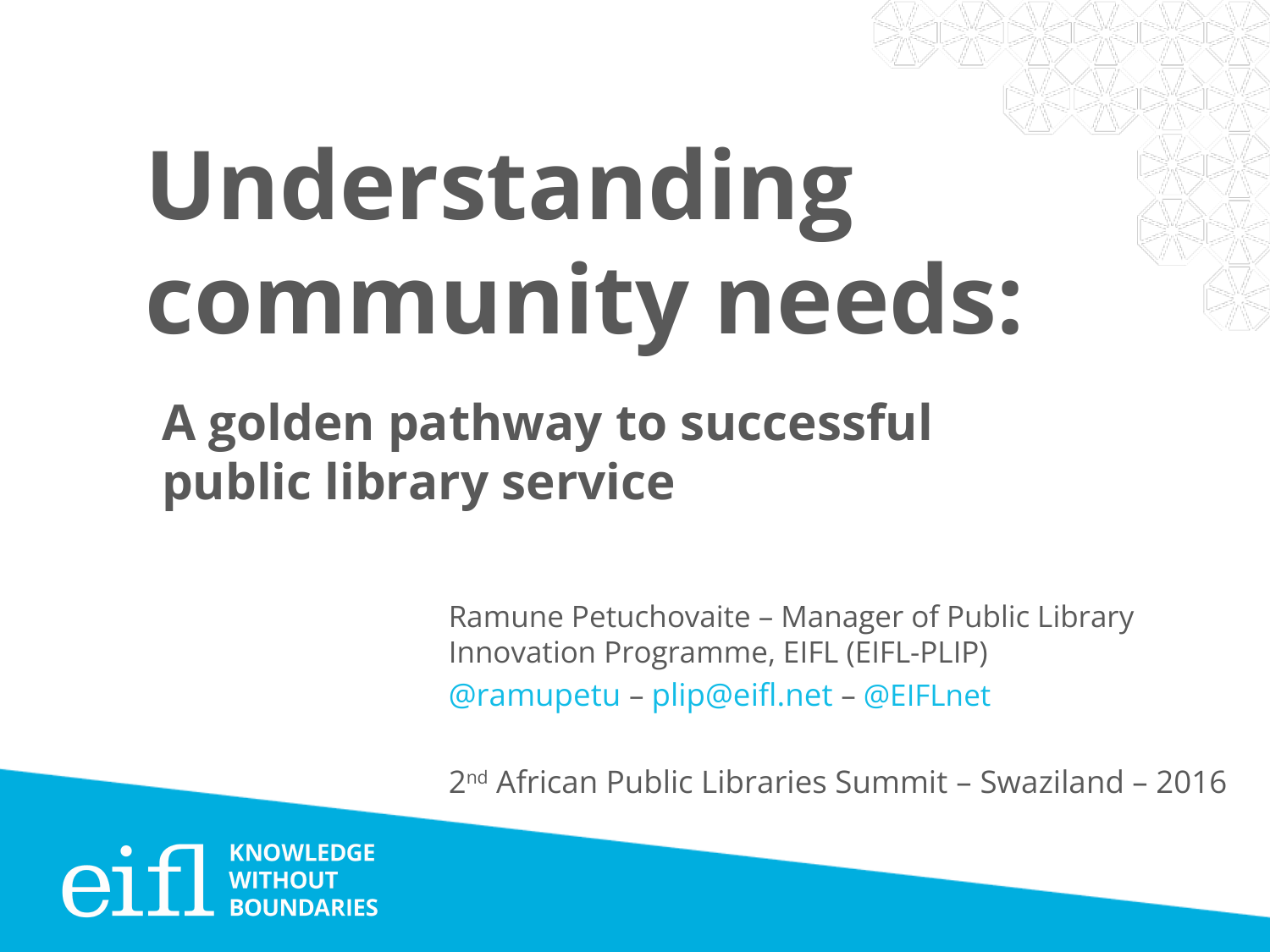

# Understanding community needs:

A golden pathway to successful public library service
Ramune Petuchovaite – Manager of Public Library Innovation Programme, EIFL (EIFL-PLIP)
@ramupetu – plip@eifl.net – @EIFLnet

2nd African Public Libraries Summit – Swaziland – 2016